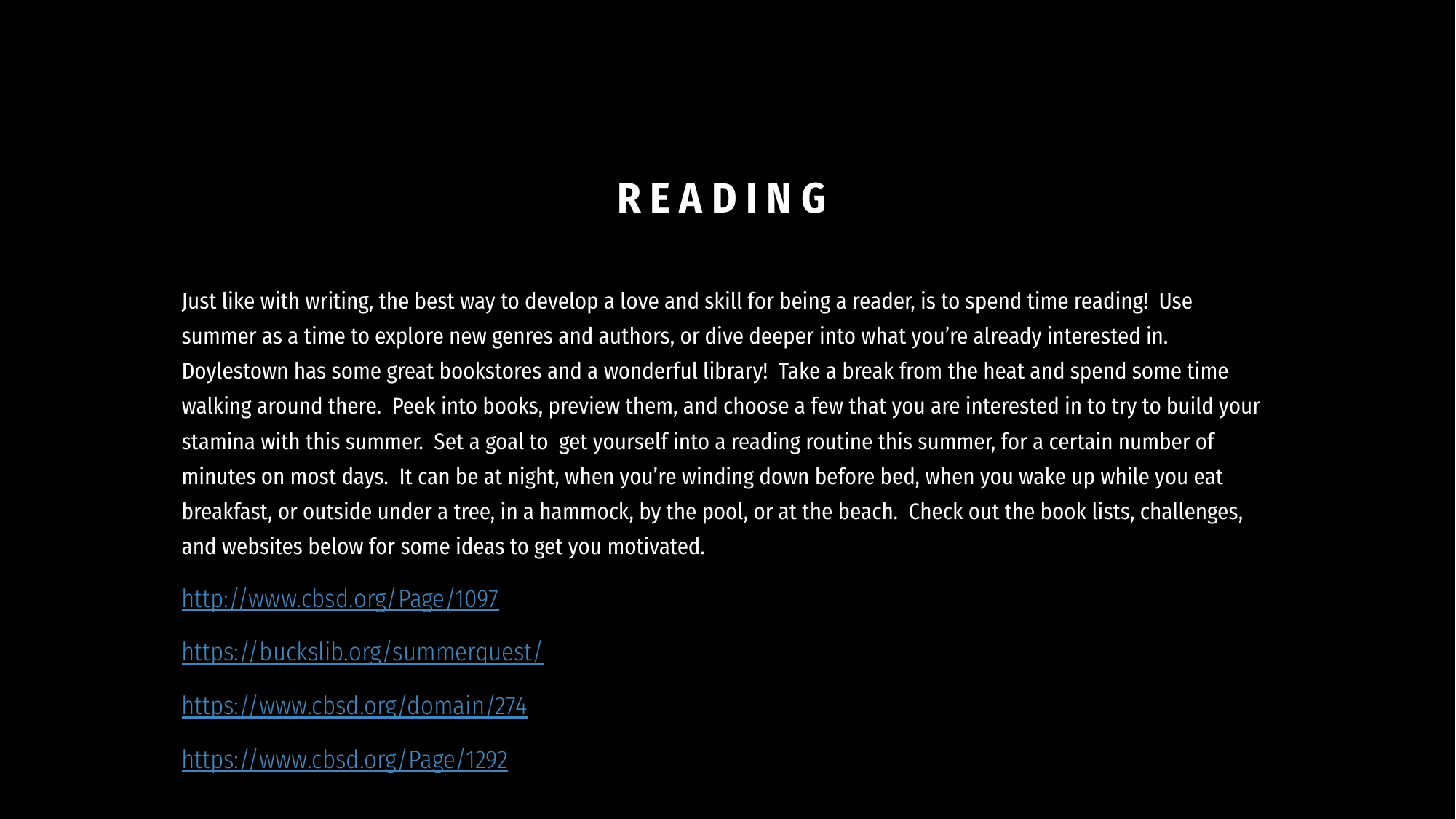

# Reading
Just like with writing, the best way to develop a love and skill for being a reader, is to spend time reading!  Use summer as a time to explore new genres and authors, or dive deeper into what you’re already interested in.  Doylestown has some great bookstores and a wonderful library!  Take a break from the heat and spend some time walking around there.  Peek into books, preview them, and choose a few that you are interested in to try to build your stamina with this summer.  Set a goal to  get yourself into a reading routine this summer, for a certain number of minutes on most days.  It can be at night, when you’re winding down before bed, when you wake up while you eat breakfast, or outside under a tree, in a hammock, by the pool, or at the beach.  Check out the book lists, challenges, and websites below for some ideas to get you motivated.
http://www.cbsd.org/Page/1097
https://buckslib.org/summerquest/
https://www.cbsd.org/domain/274
https://www.cbsd.org/Page/1292